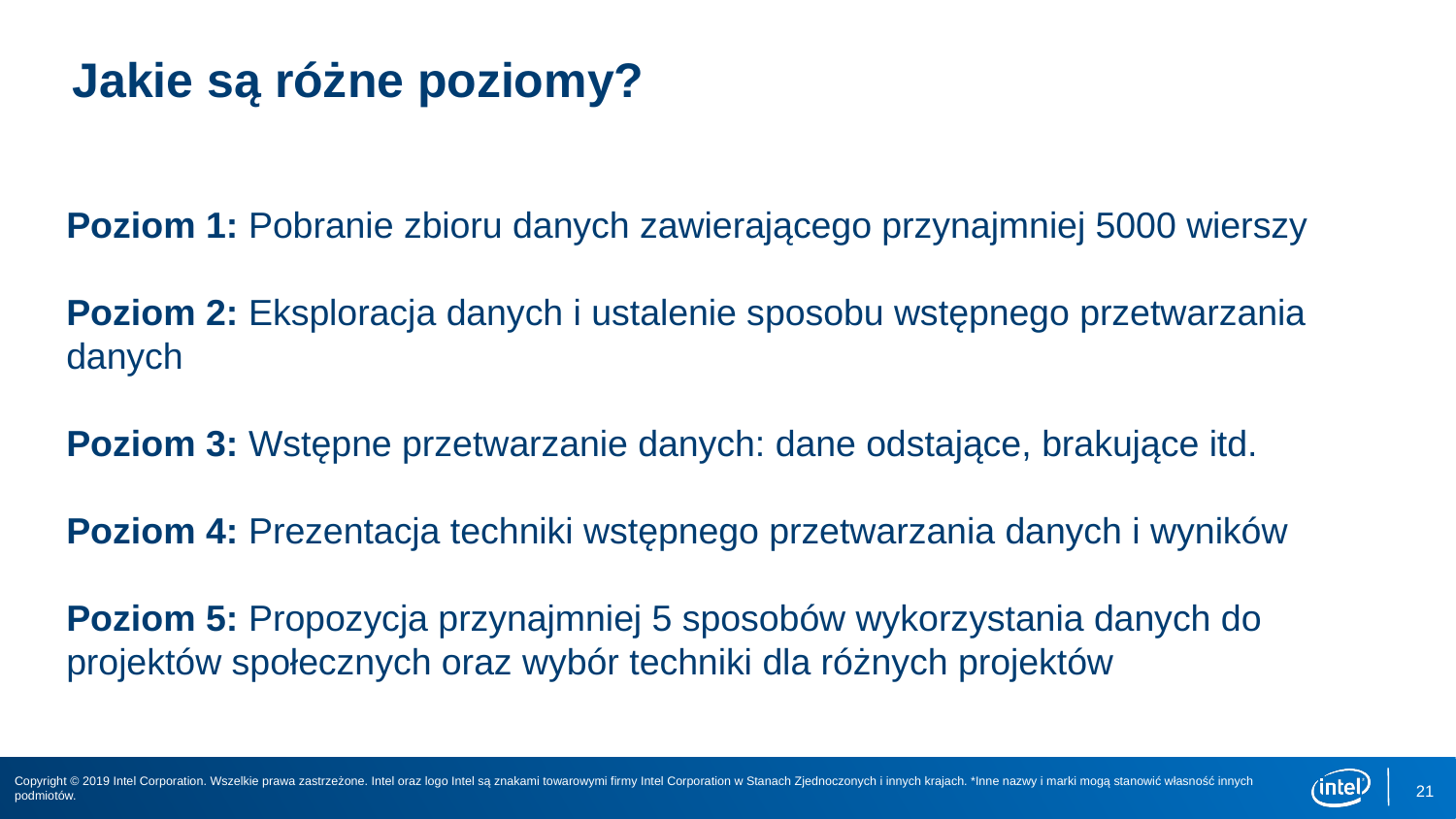

# Jakie są różne poziomy?
Poziom 1: Pobranie zbioru danych zawierającego przynajmniej 5000 wierszy

Poziom 2: Eksploracja danych i ustalenie sposobu wstępnego przetwarzania danych

Poziom 3: Wstępne przetwarzanie danych: dane odstające, brakujące itd.

Poziom 4: Prezentacja techniki wstępnego przetwarzania danych i wyników

Poziom 5: Propozycja przynajmniej 5 sposobów wykorzystania danych do projektów społecznych oraz wybór techniki dla różnych projektów
21
Copyright © 2019 Intel Corporation. Wszelkie prawa zastrzeżone. Intel oraz logo Intel są znakami towarowymi firmy Intel Corporation w Stanach Zjednoczonych i innych krajach. *Inne nazwy i marki mogą stanowić własność innych podmiotów.